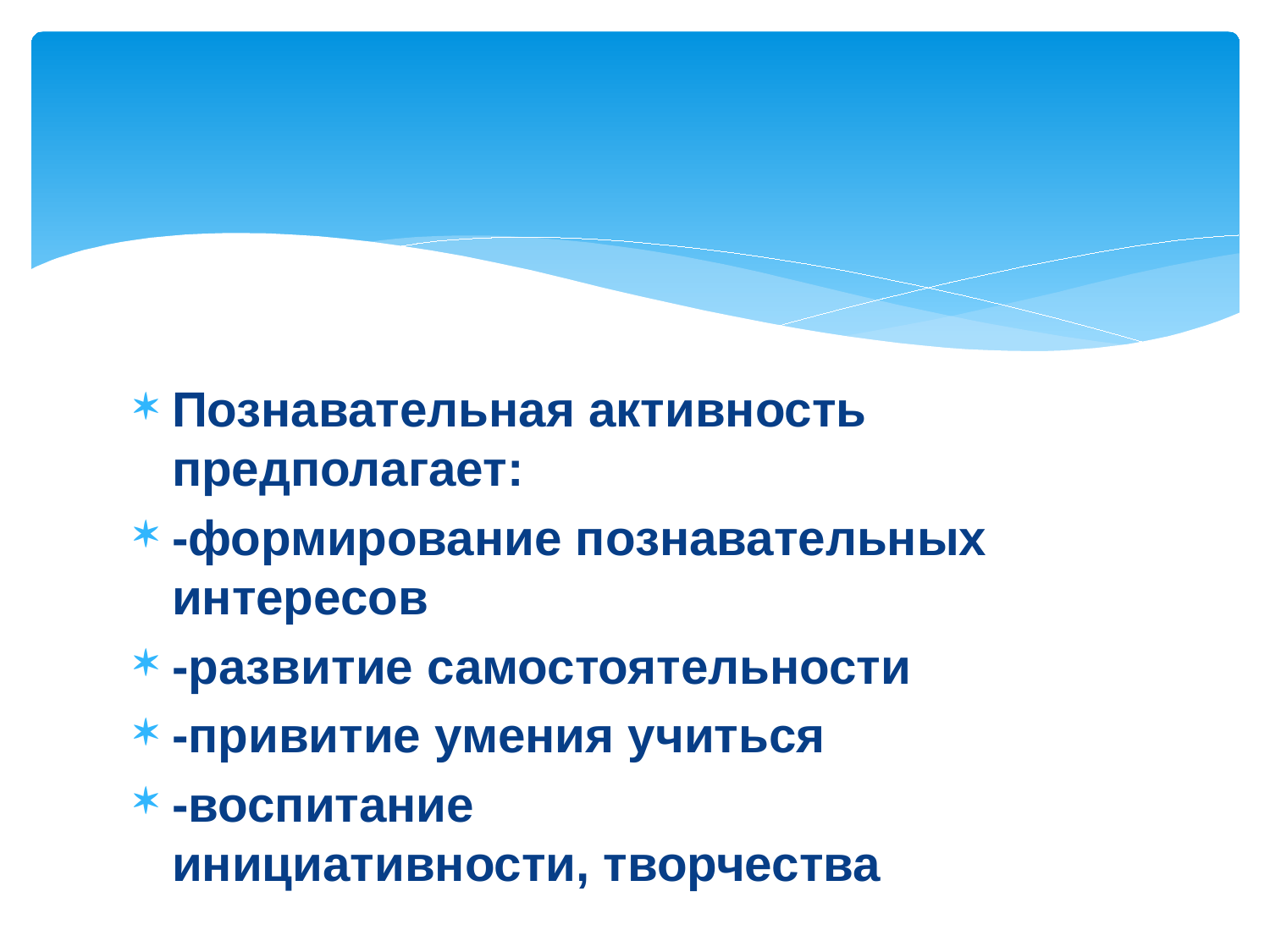

Познавательная активность предполагает:
-формирование познавательных интересов
-развитие самостоятельности
-привитие умения учиться
-воспитание инициативности, творчества